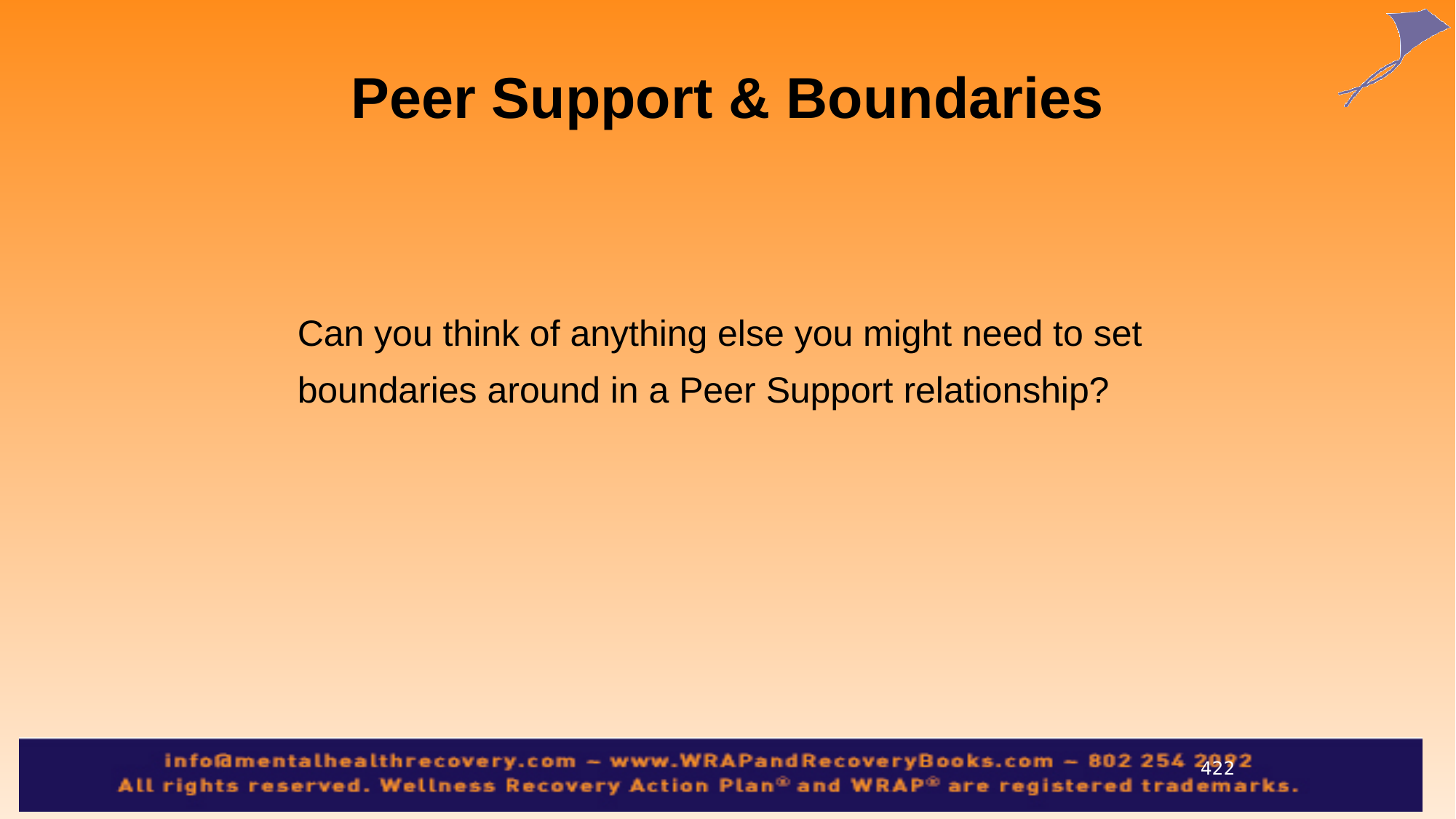

Peer Support & Boundaries
	Can you think of anything else you might need to set boundaries around in a Peer Support relationship?

422